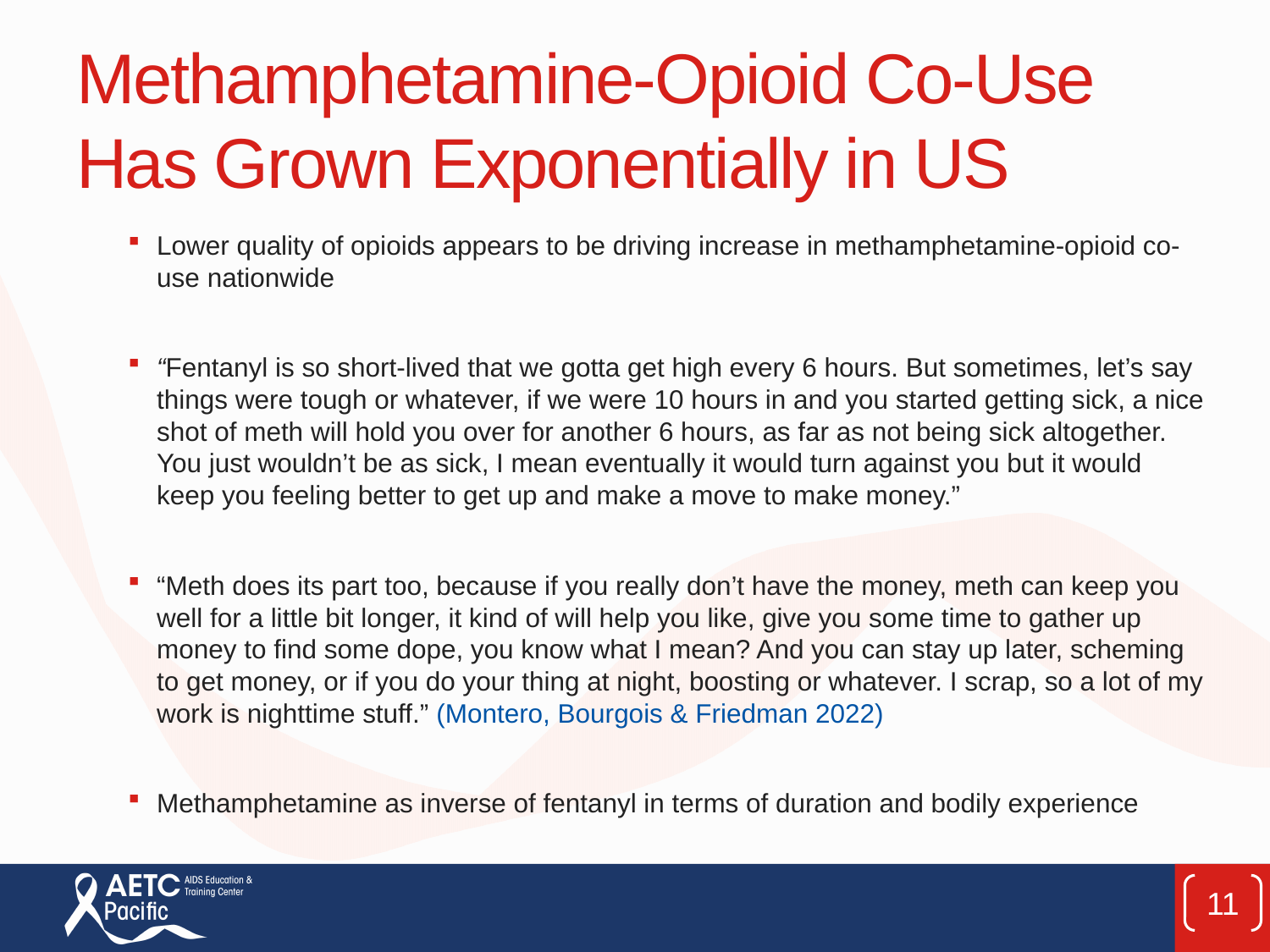

# Methamphetamine-Opioid Co-Use Has Grown Exponentially in US
Lower quality of opioids appears to be driving increase in methamphetamine-opioid co-use nationwide

“Fentanyl is so short-lived that we gotta get high every 6 hours. But sometimes, let’s say things were tough or whatever, if we were 10 hours in and you started getting sick, a nice shot of meth will hold you over for another 6 hours, as far as not being sick altogether. You just wouldn’t be as sick, I mean eventually it would turn against you but it would keep you feeling better to get up and make a move to make money.”

“Meth does its part too, because if you really don’t have the money, meth can keep you well for a little bit longer, it kind of will help you like, give you some time to gather up money to find some dope, you know what I mean? And you can stay up later, scheming to get money, or if you do your thing at night, boosting or whatever. I scrap, so a lot of my work is nighttime stuff.” (Montero, Bourgois & Friedman 2022)

Methamphetamine as inverse of fentanyl in terms of duration and bodily experience
11